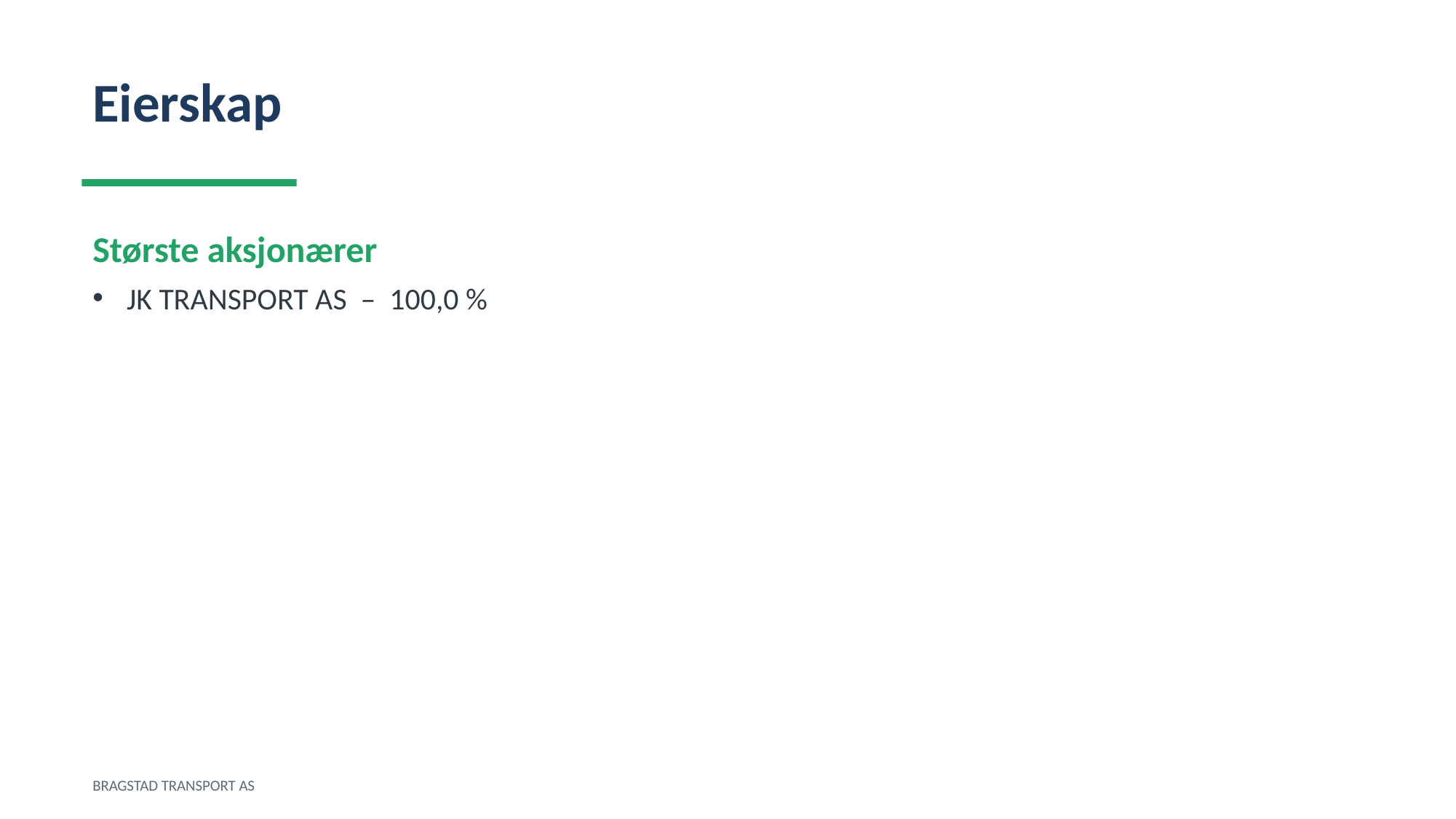

Eierskap

Største aksjonærer
JK TRANSPORT AS  –  100,0 %
BRAGSTAD TRANSPORT AS